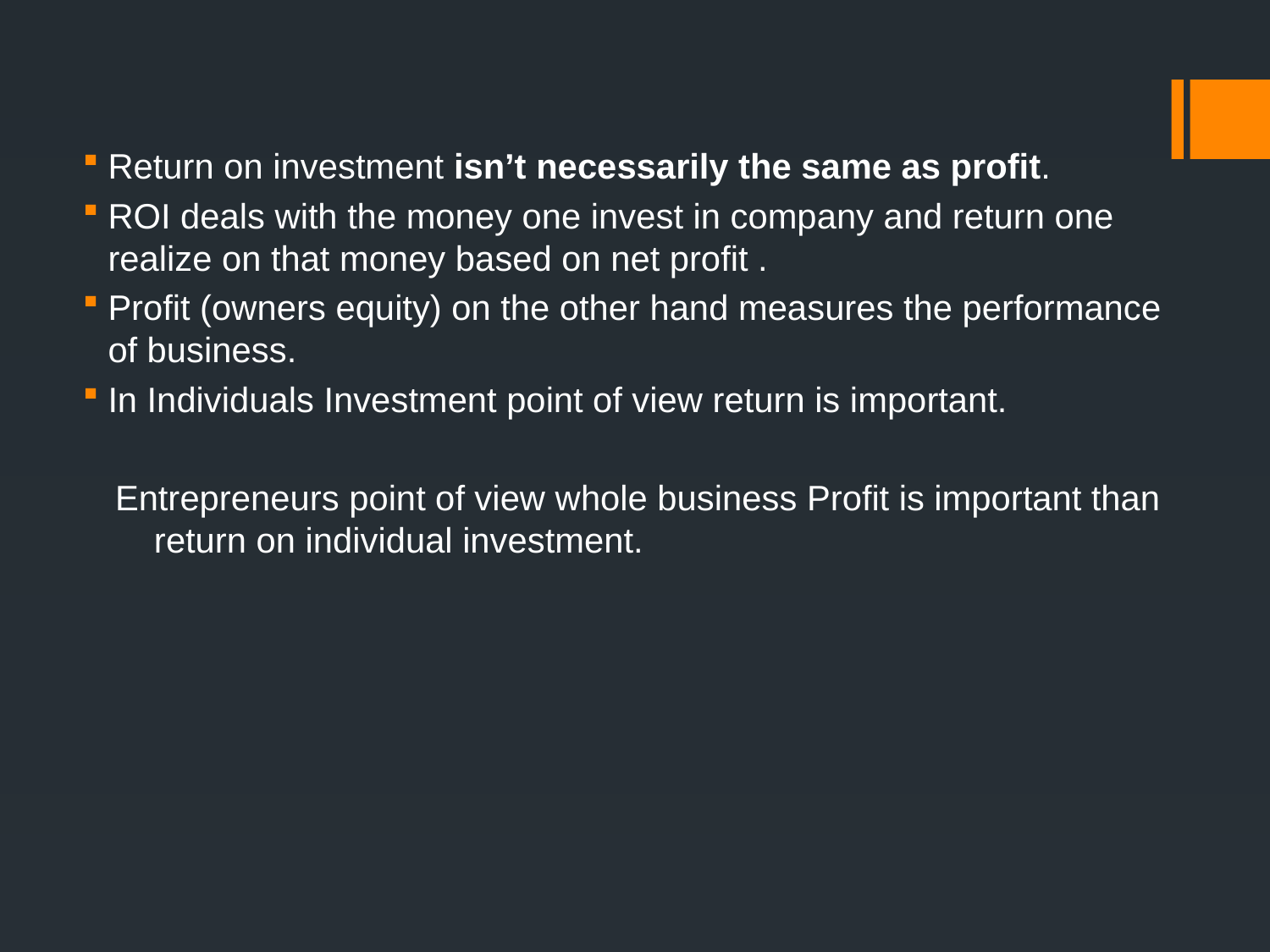

Return on investment isn’t necessarily the same as profit.
ROI deals with the money one invest in company and return one realize on that money based on net profit .
Profit (owners equity) on the other hand measures the performance of business.
In Individuals Investment point of view return is important.

    Entrepreneurs point of view whole business Profit is important than            return on individual investment.